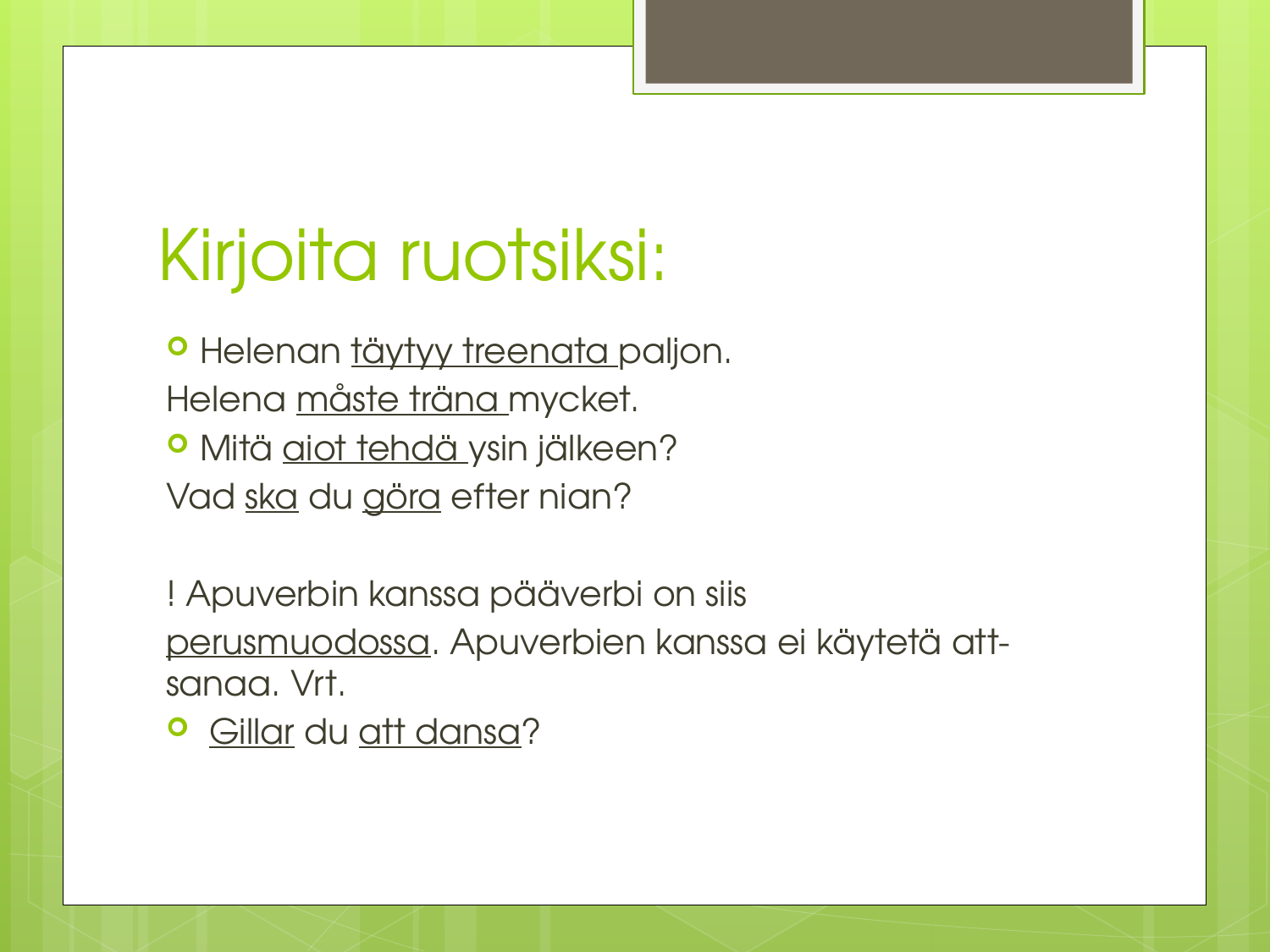

# Kirjoita ruotsiksi:
Helenan täytyy treenata paljon.
	Helena måste träna mycket.
Mitä aiot tehdä ysin jälkeen?
Vad ska du göra efter nian?

! Apuverbin kanssa pääverbi on siis
perusmuodossa. Apuverbien kanssa ei käytetä att-sanaa. Vrt.
 Gillar du att dansa?